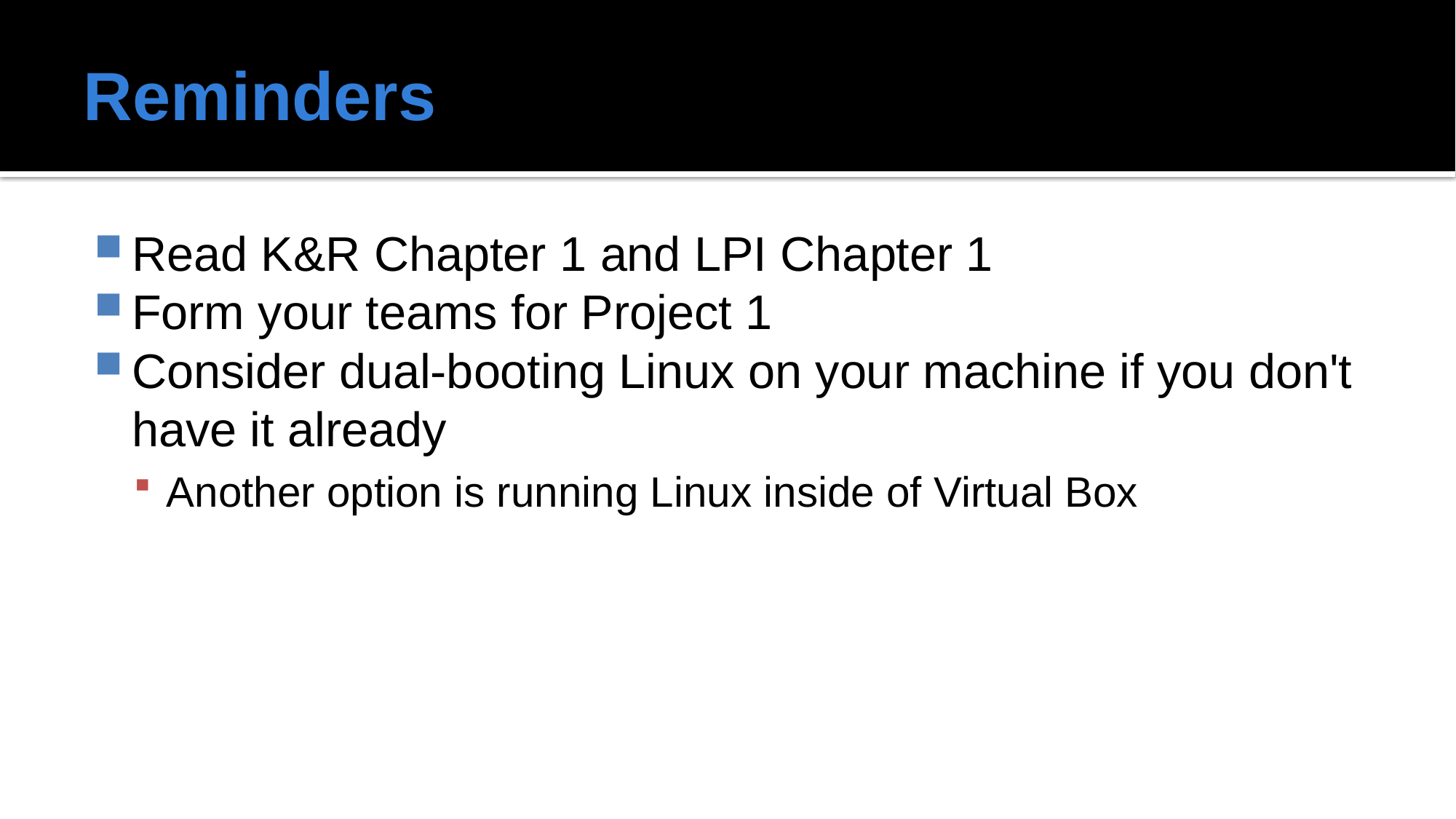

# Reminders
Read K&R Chapter 1 and LPI Chapter 1
Form your teams for Project 1
Consider dual-booting Linux on your machine if you don't have it already
Another option is running Linux inside of Virtual Box